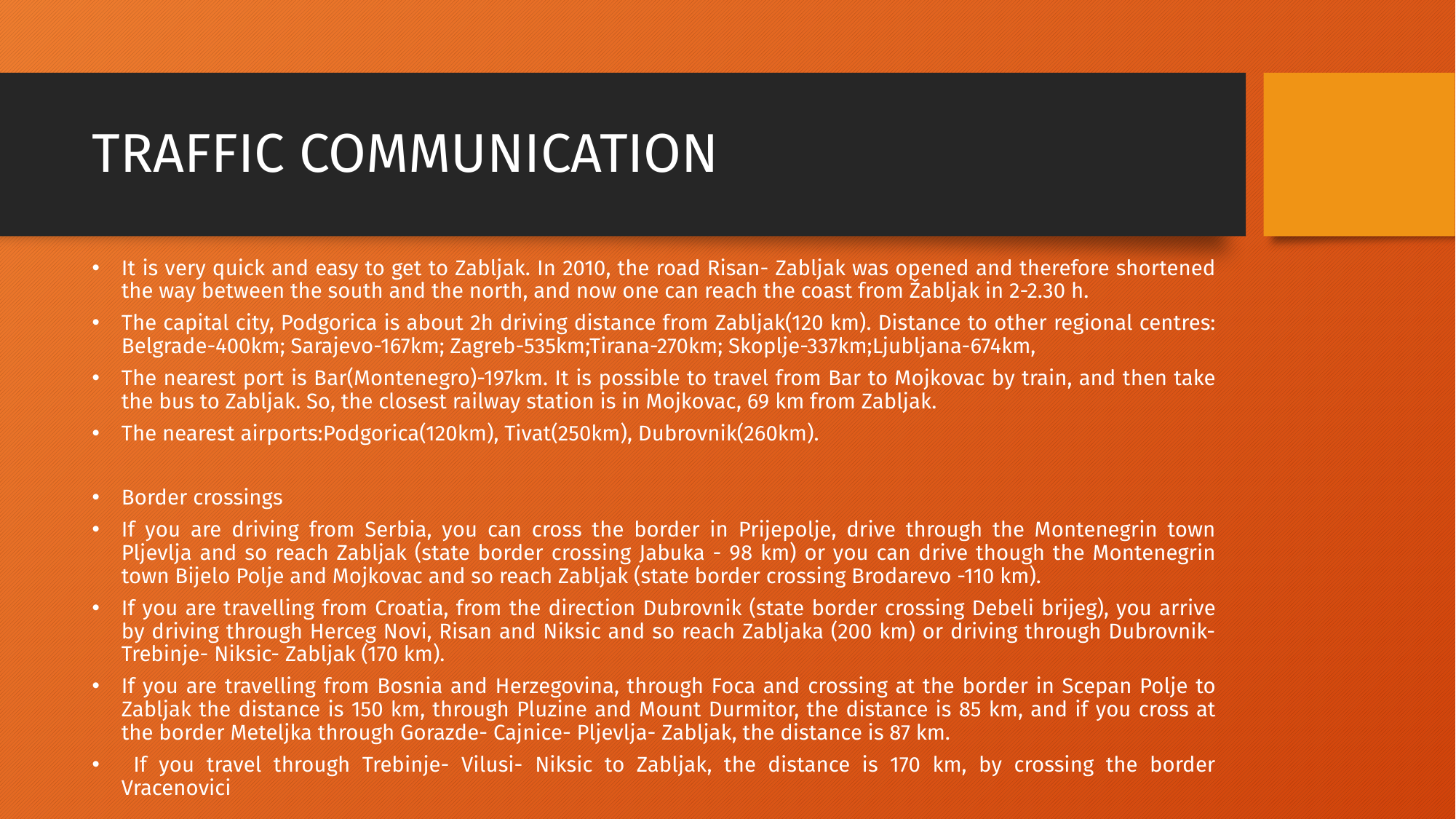

# TRAFFIC COMMUNICATION
It is very quick and easy to get to Zabljak. In 2010, the road Risan- Zabljak was opened and therefore shortened the way between the south and the north, and now one can reach the coast from Žabljak in 2-2.30 h.
The capital city, Podgorica is about 2h driving distance from Zabljak(120 km). Distance to other regional centres: Belgrade-400km; Sarajevo-167km; Zagreb-535km;Tirana-270km; Skoplje-337km;Ljubljana-674km,
The nearest port is Bar(Montenegro)-197km. It is possible to travel from Bar to Mojkovac by train, and then take the bus to Zabljak. So, the closest railway station is in Mojkovac, 69 km from Zabljak.
The nearest airports:Podgorica(120km), Tivat(250km), Dubrovnik(260km).

Border crossings
If you are driving from Serbia, you can cross the border in Prijepolje, drive through the Montenegrin town Pljevlja and so reach Zabljak (state border crossing Jabuka - 98 km) or you can drive though the Montenegrin town Bijelo Polje and Mojkovac and so reach Zabljak (state border crossing Brodarevo -110 km).
If you are travelling from Croatia, from the direction Dubrovnik (state border crossing Debeli brijeg), you arrive by driving through Herceg Novi, Risan and Niksic and so reach Zabljaka (200 km) or driving through Dubrovnik- Trebinje- Niksic- Zabljak (170 km).
If you are travelling from Bosnia and Herzegovina, through Foca and crossing at the border in Scepan Polje to Zabljak the distance is 150 km, through Pluzine and Mount Durmitor, the distance is 85 km, and if you cross at the border Meteljka through Gorazde- Cajnice- Pljevlja- Zabljak, the distance is 87 km.
 If you travel through Trebinje- Vilusi- Niksic to Zabljak, the distance is 170 km, by crossing the border Vracenovici